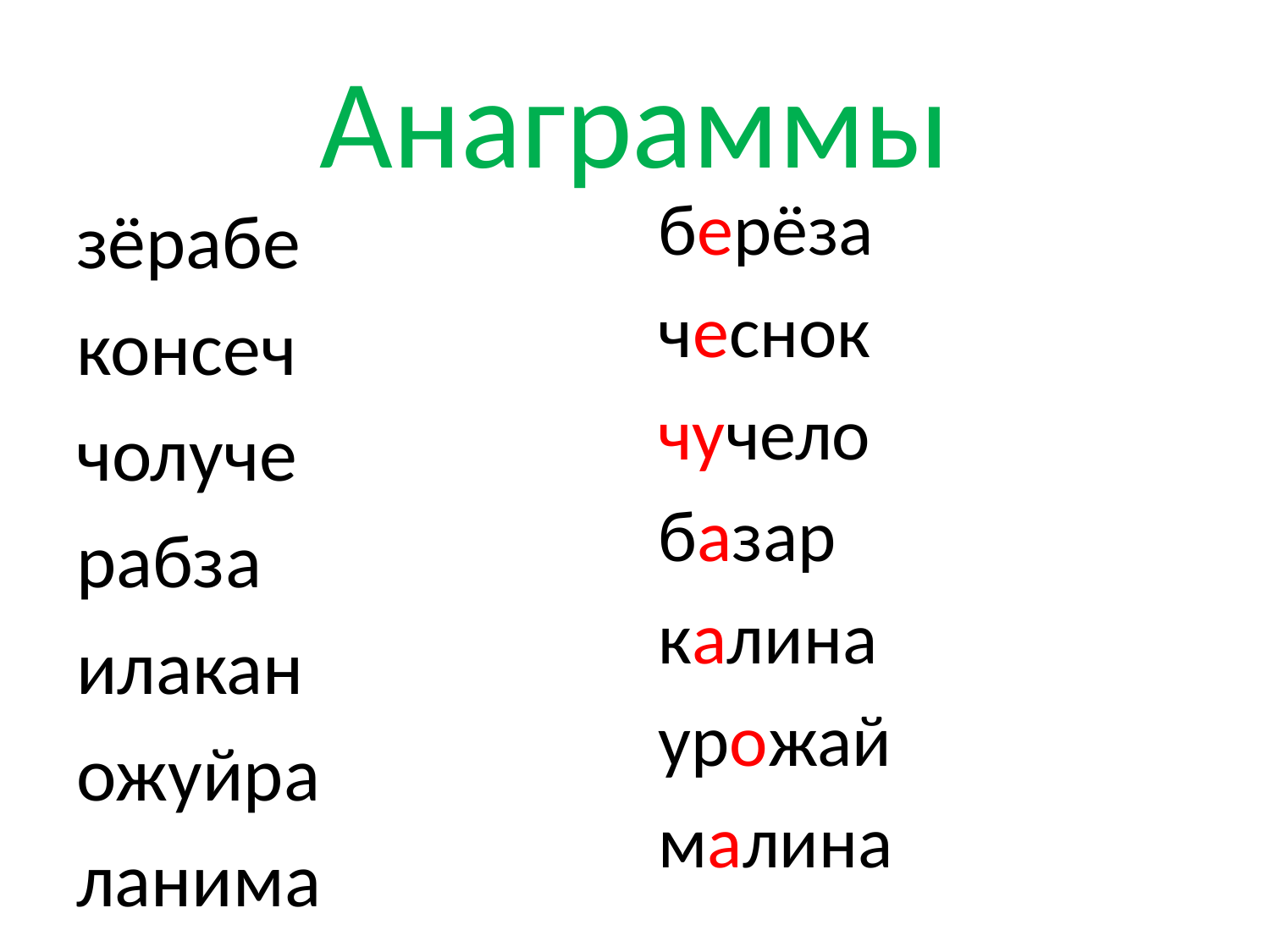

# Анаграммы
берёза
чеснок
чучело
базар
калина
урожай
малина

зёрабе
консеч
чолуче
рабза
илакан
ожуйра
ланима